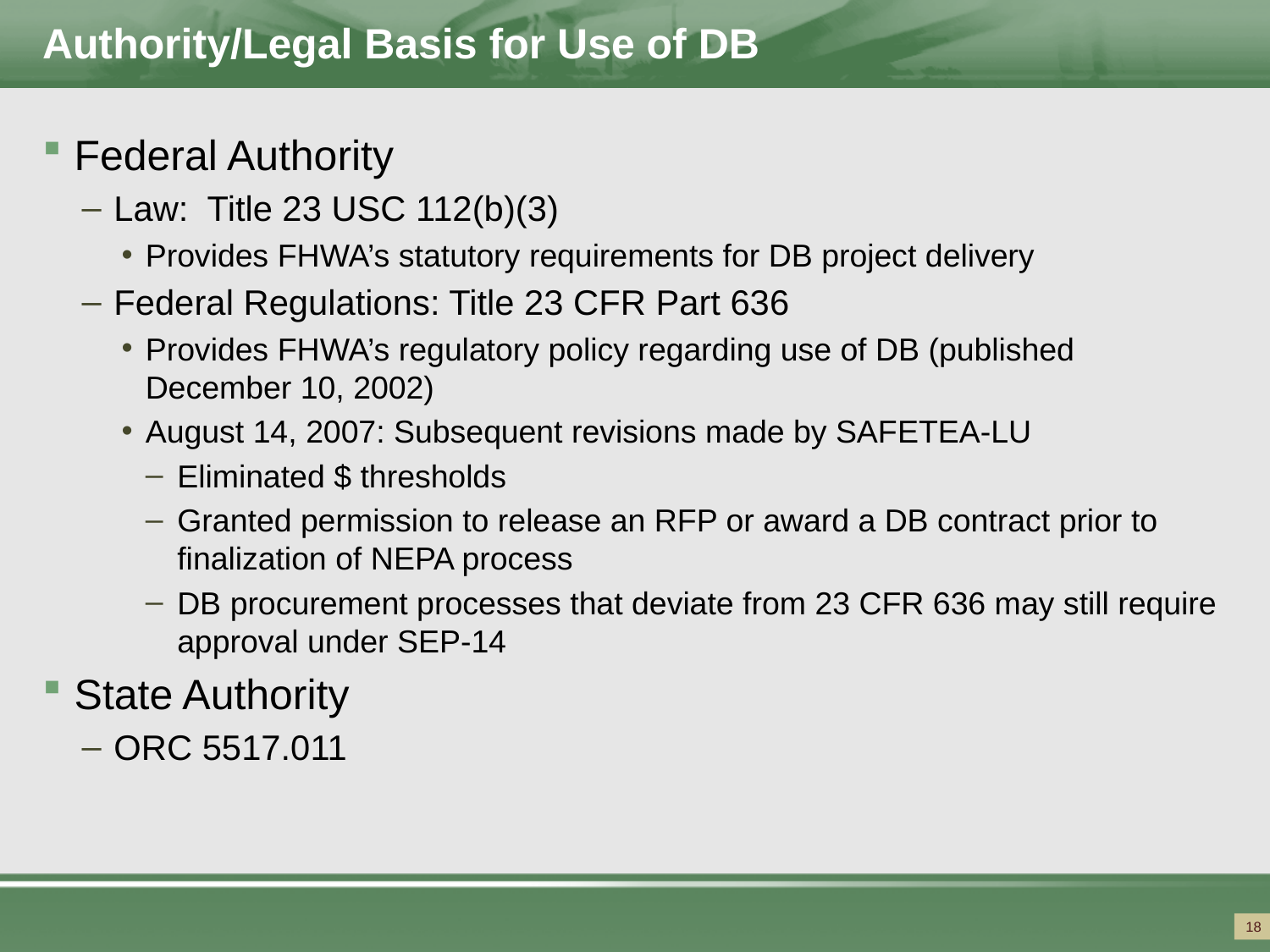

# Authority/Legal Basis for Use of DB
Federal Authority
Law:  Title 23 USC 112(b)(3)
Provides FHWA’s statutory requirements for DB project delivery
Federal Regulations: Title 23 CFR Part 636
Provides FHWA’s regulatory policy regarding use of DB (published December 10, 2002)
August 14, 2007: Subsequent revisions made by SAFETEA-LU
Eliminated $ thresholds
Granted permission to release an RFP or award a DB contract prior to finalization of NEPA process
DB procurement processes that deviate from 23 CFR 636 may still require approval under SEP-14
State Authority
ORC 5517.011

18